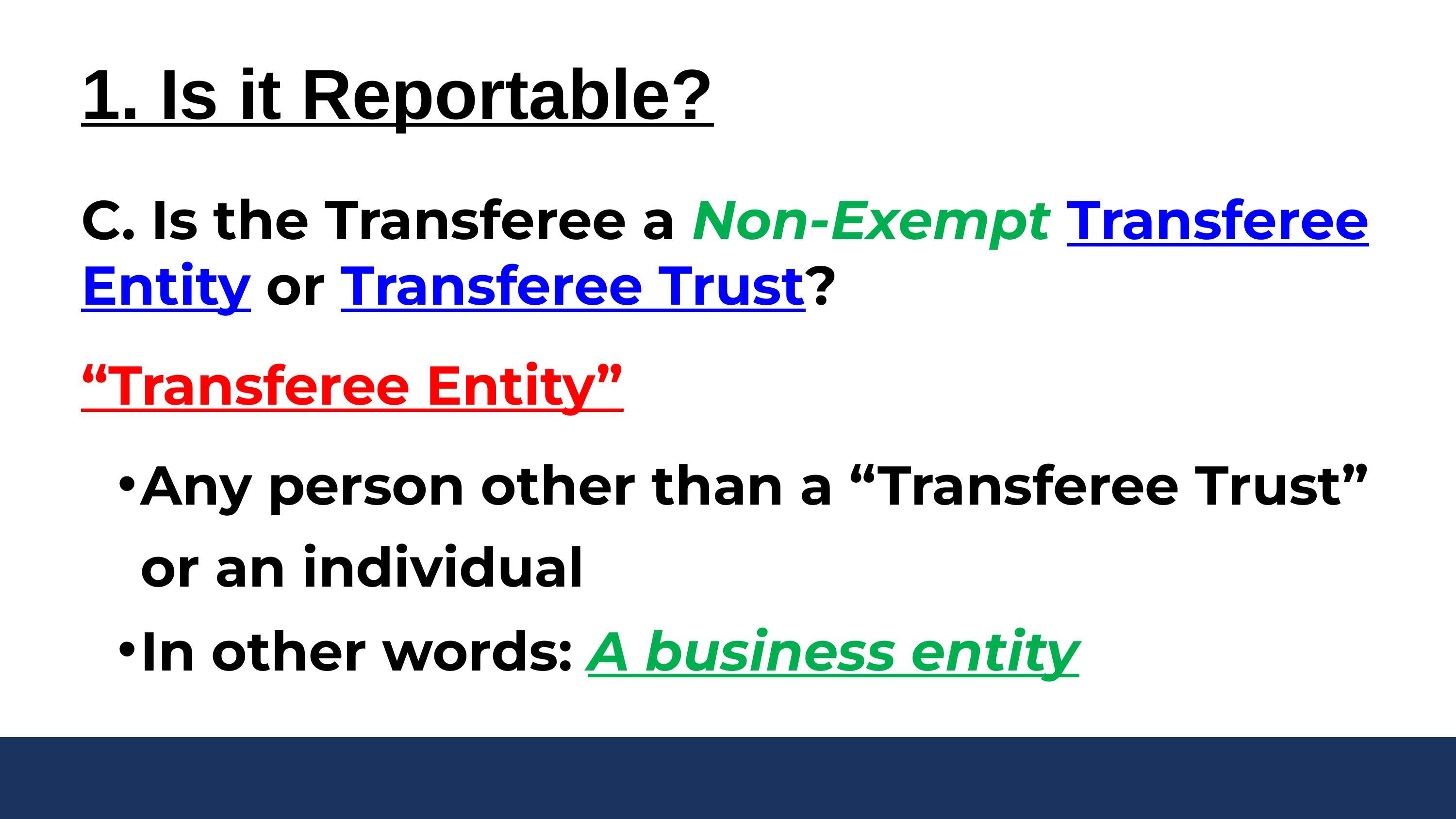

1. Is it Reportable?
C. Is the Transferee a Non-Exempt Transferee Entity or Transferee Trust?
“Transferee Entity”
Any person other than a “Transferee Trust” or an individual
In other words: A business entity